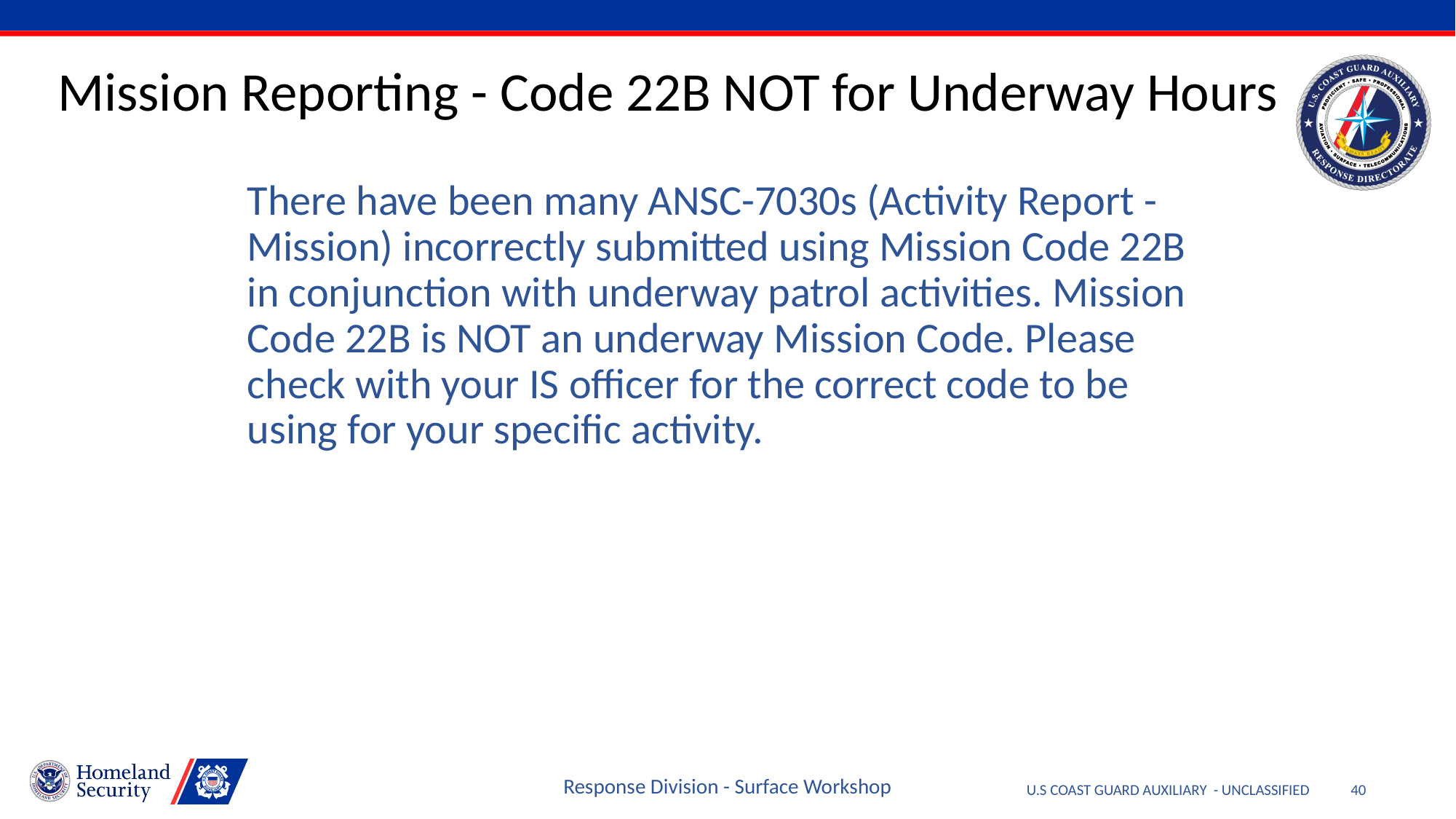

# Mission Reporting - Code 22B NOT for Underway Hours
There have been many ANSC-7030s (Activity Report - Mission) incorrectly submitted using Mission Code 22B in conjunction with underway patrol activities. Mission Code 22B is NOT an underway Mission Code. Please check with your IS officer for the correct code to be using for your specific activity.
Response Division - Surface Workshop
40